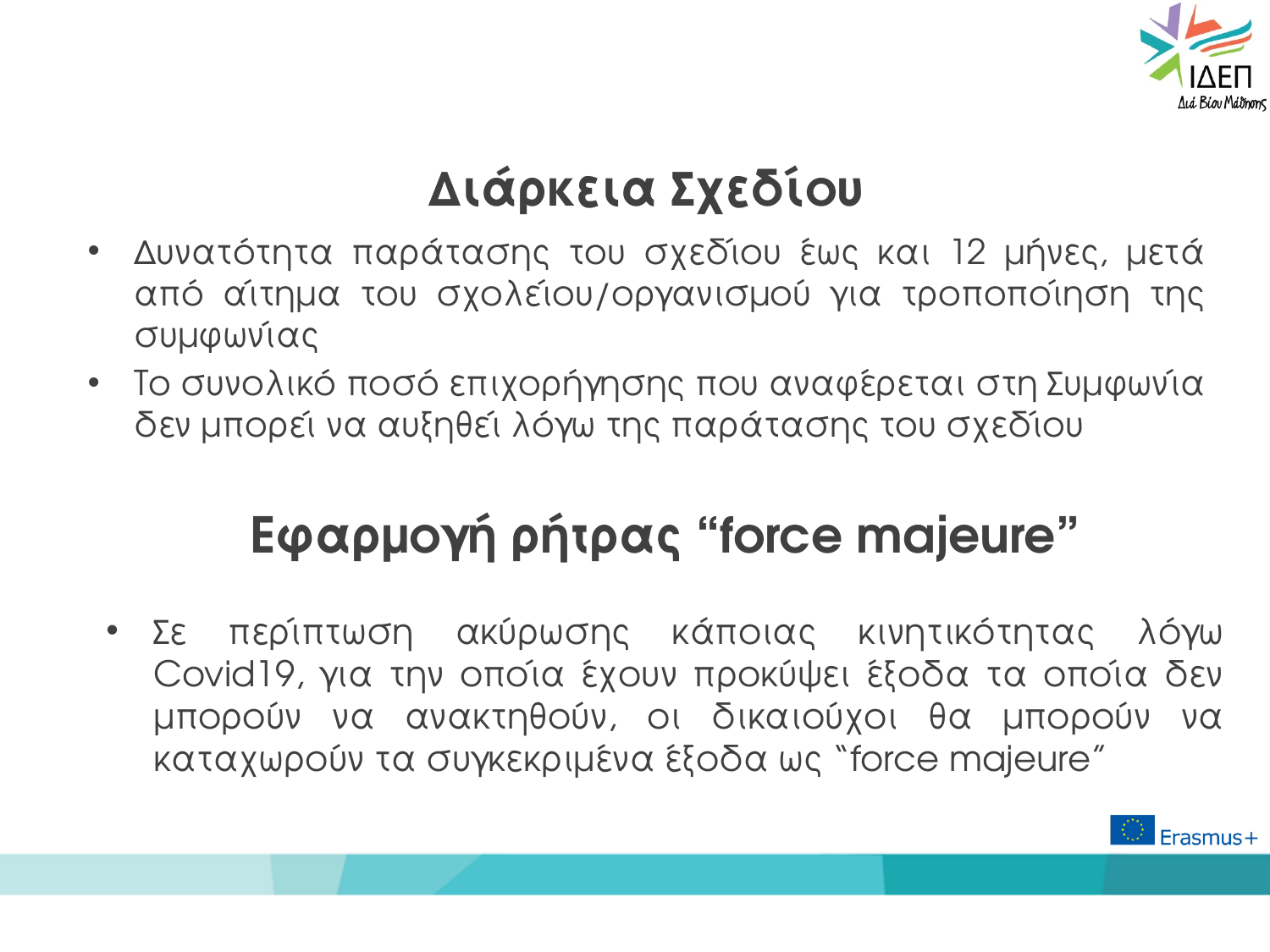

# Διάρκεια Σχεδίου
Δυνατότητα παράτασης του σχεδίου έως και 12 μήνες, μετά από αίτημα του σχολείου/οργανισμού για τροποποίηση της συμφωνίας
Το συνολικό ποσό επιχορήγησης που αναφέρεται στη Συμφωνία δεν μπορεί να αυξηθεί λόγω της παράτασης του σχεδίου

Εφαρμογή ρήτρας “force majeure”
Σε περίπτωση ακύρωσης κάποιας κινητικότητας λόγω Covid19, για την οποία έχουν προκύψει έξοδα τα οποία δεν μπορούν να ανακτηθούν, οι δικαιούχοι θα μπορούν να καταχωρούν τα συγκεκριμένα έξοδα ως “force majeure”